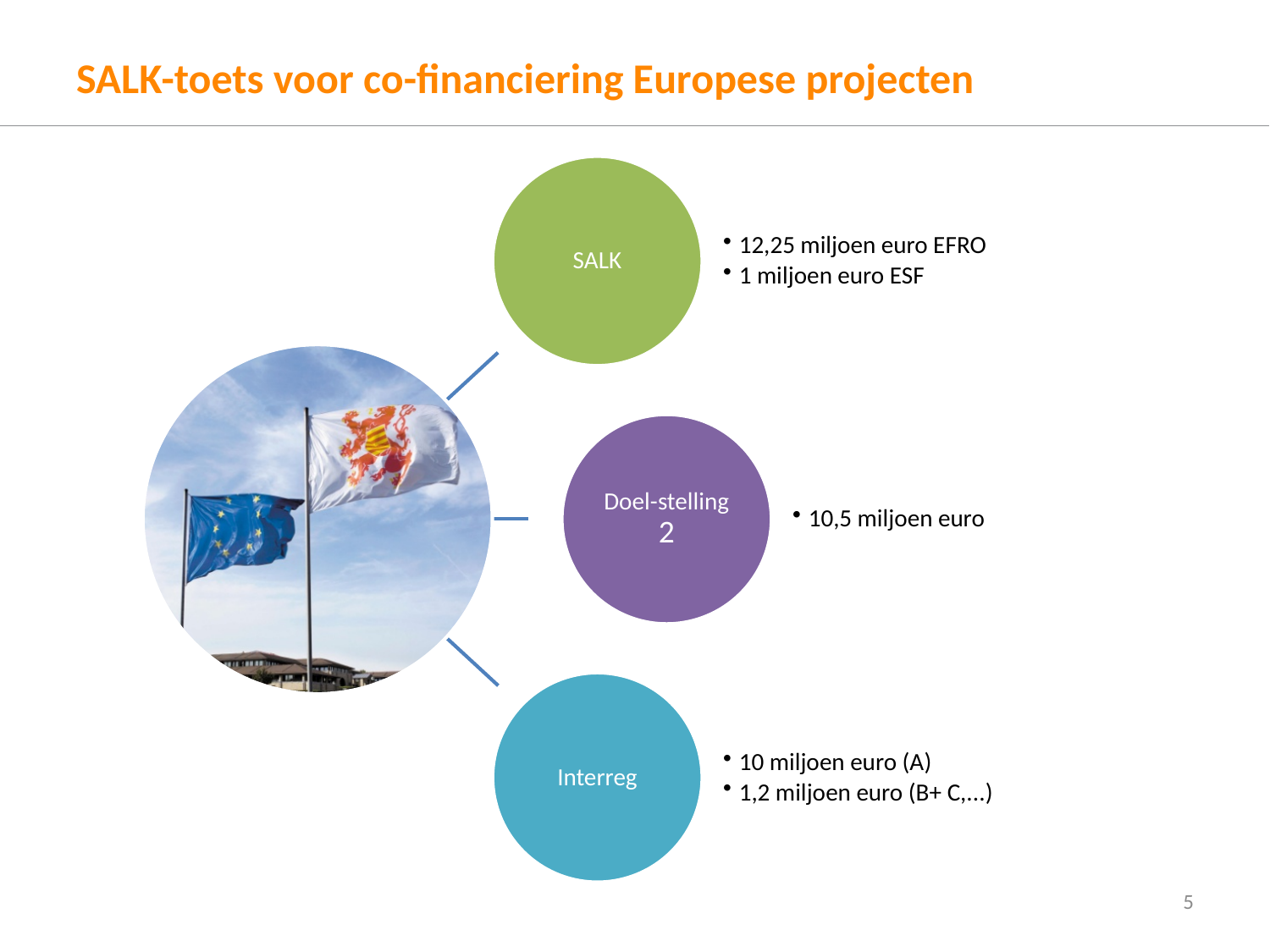

# SALK-toets voor co-financiering Europese projecten

SALK
12,25 miljoen euro EFRO
1 miljoen euro ESF
Doel-stelling 2
10,5 miljoen euro
Interreg
10 miljoen euro (A)
1,2 miljoen euro (B+ C,...)

5